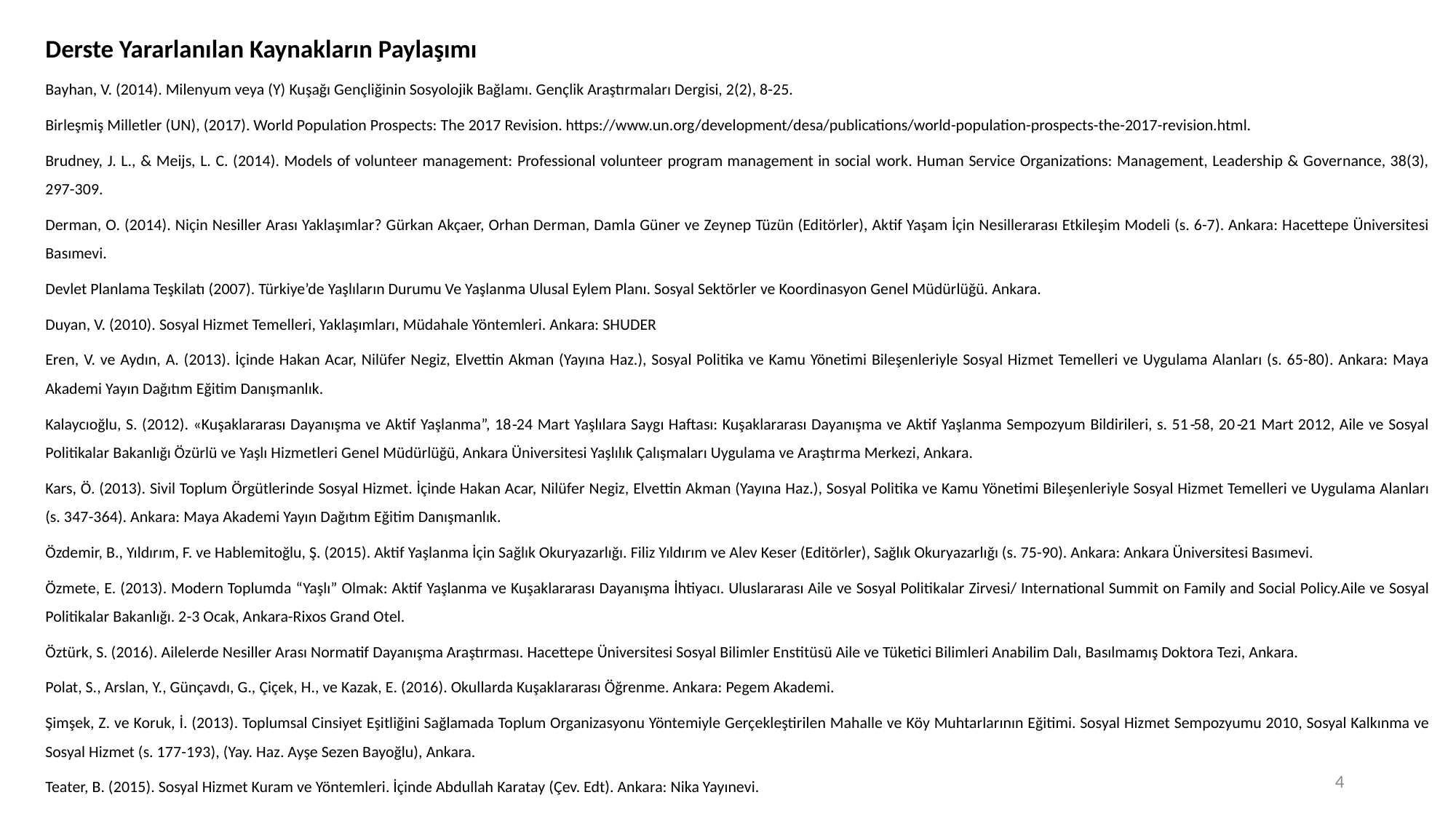

Derste Yararlanılan Kaynakların Paylaşımı
Bayhan, V. (2014). Milenyum veya (Y) Kuşağı Gençliğinin Sosyolojik Bağlamı. Gençlik Araştırmaları Dergisi, 2(2), 8-25.
Birleşmiş Milletler (UN), (2017). World Population Prospects: The 2017 Revision. https://www.un.org/development/desa/publications/world-population-prospects-the-2017-revision.html.
Brudney, J. L., & Meijs, L. C. (2014). Models of volunteer management: Professional volunteer program management in social work. Human Service Organizations: Management, Leadership & Governance, 38(3), 297-309.
Derman, O. (2014). Niçin Nesiller Arası Yaklaşımlar? Gürkan Akçaer, Orhan Derman, Damla Güner ve Zeynep Tüzün (Editörler), Aktif Yaşam İçin Nesillerarası Etkileşim Modeli (s. 6-7). Ankara: Hacettepe Üniversitesi Basımevi.
Devlet Planlama Teşkilatı (2007). Türkiye’de Yaşlıların Durumu Ve Yaşlanma Ulusal Eylem Planı. Sosyal Sektörler ve Koordinasyon Genel Müdürlüğü. Ankara.
Duyan, V. (2010). Sosyal Hizmet Temelleri, Yaklaşımları, Müdahale Yöntemleri. Ankara: SHUDER
Eren, V. ve Aydın, A. (2013). İçinde Hakan Acar, Nilüfer Negiz, Elvettin Akman (Yayına Haz.), Sosyal Politika ve Kamu Yönetimi Bileşenleriyle Sosyal Hizmet Temelleri ve Uygulama Alanları (s. 65-80). Ankara: Maya Akademi Yayın Dağıtım Eğitim Danışmanlık.
Kalaycıoğlu, S. (2012). «Kuşaklararası Dayanışma ve Aktif Yaşlanma”, 18‐24 Mart Yaşlılara Saygı Haftası: Kuşaklararası Dayanışma ve Aktif Yaşlanma Sempozyum Bildirileri, s. 51‐58, 20‐21 Mart 2012, Aile ve Sosyal Politikalar Bakanlığı Özürlü ve Yaşlı Hizmetleri Genel Müdürlüğü, Ankara Üniversitesi Yaşlılık Çalışmaları Uygulama ve Araştırma Merkezi, Ankara.
Kars, Ö. (2013). Sivil Toplum Örgütlerinde Sosyal Hizmet. İçinde Hakan Acar, Nilüfer Negiz, Elvettin Akman (Yayına Haz.), Sosyal Politika ve Kamu Yönetimi Bileşenleriyle Sosyal Hizmet Temelleri ve Uygulama Alanları (s. 347-364). Ankara: Maya Akademi Yayın Dağıtım Eğitim Danışmanlık.
Özdemir, B., Yıldırım, F. ve Hablemitoğlu, Ş. (2015). Aktif Yaşlanma İçin Sağlık Okuryazarlığı. Filiz Yıldırım ve Alev Keser (Editörler), Sağlık Okuryazarlığı (s. 75-90). Ankara: Ankara Üniversitesi Basımevi.
Özmete, E. (2013). Modern Toplumda “Yaşlı” Olmak: Aktif Yaşlanma ve Kuşaklararası Dayanışma İhtiyacı. Uluslararası Aile ve Sosyal Politikalar Zirvesi/ International Summit on Family and Social Policy.Aile ve Sosyal Politikalar Bakanlığı. 2-3 Ocak, Ankara-Rixos Grand Otel.
Öztürk, S. (2016). Ailelerde Nesiller Arası Normatif Dayanışma Araştırması. Hacettepe Üniversitesi Sosyal Bilimler Enstitüsü Aile ve Tüketici Bilimleri Anabilim Dalı, Basılmamış Doktora Tezi, Ankara.
Polat, S., Arslan, Y., Günçavdı, G., Çiçek, H., ve Kazak, E. (2016). Okullarda Kuşaklararası Öğrenme. Ankara: Pegem Akademi.
Şimşek, Z. ve Koruk, İ. (2013). Toplumsal Cinsiyet Eşitliğini Sağlamada Toplum Organizasyonu Yöntemiyle Gerçekleştirilen Mahalle ve Köy Muhtarlarının Eğitimi. Sosyal Hizmet Sempozyumu 2010, Sosyal Kalkınma ve Sosyal Hizmet (s. 177-193), (Yay. Haz. Ayşe Sezen Bayoğlu), Ankara.
Teater, B. (2015). Sosyal Hizmet Kuram ve Yöntemleri. İçinde Abdullah Karatay (Çev. Edt). Ankara: Nika Yayınevi.
4